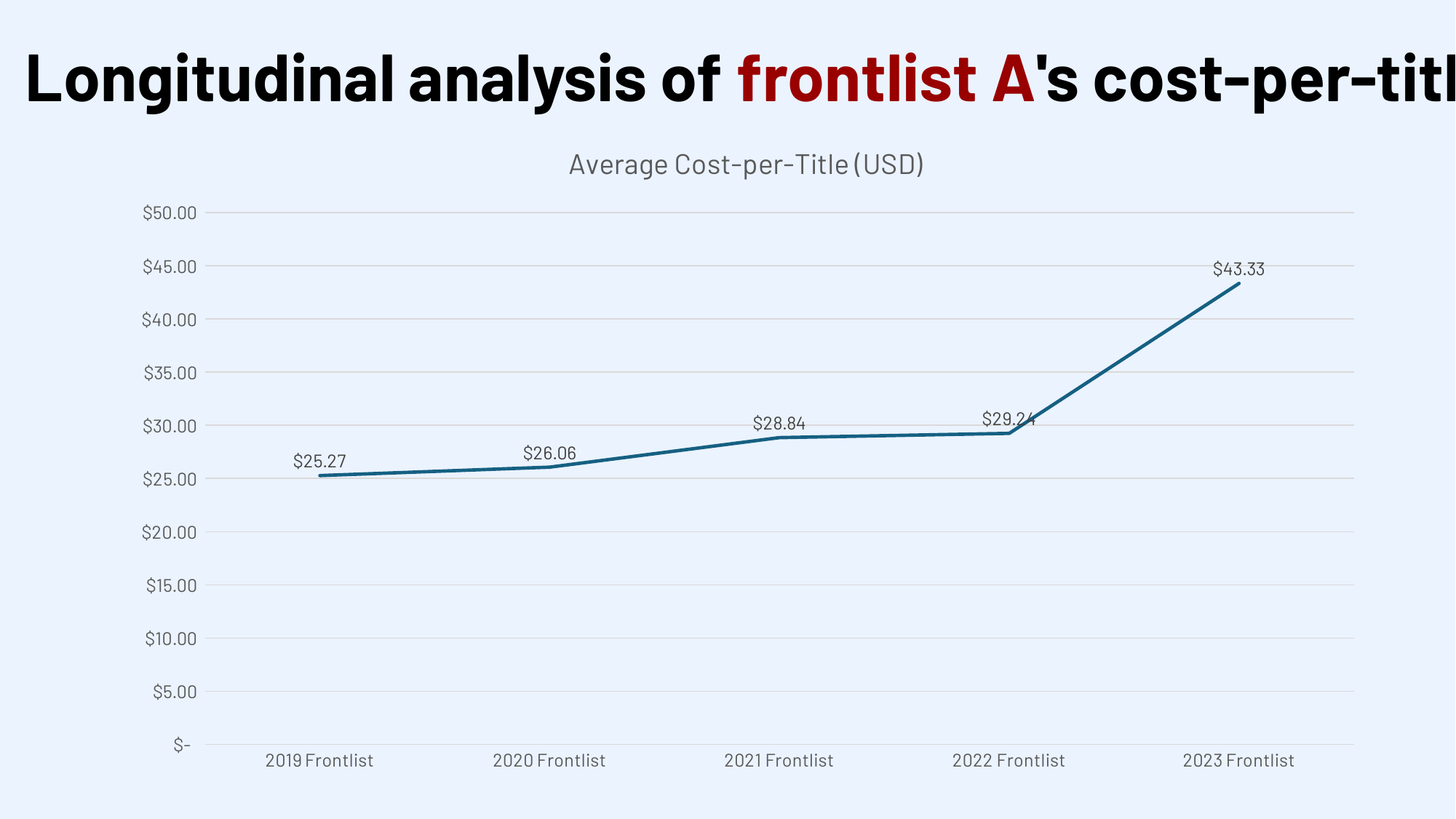

Longitudinal analysis of frontlist A's cost-per-title

### Chart: Average Cost-per-Title (USD)

| Category | Average CPT |
|---|---|
| 2019 Frontlist | 25.27 |
| 2020 Frontlist | 26.06 |
| 2021 Frontlist | 28.84 |
| 2022 Frontlist | 29.24 |
| 2023 Frontlist | 43.33 |